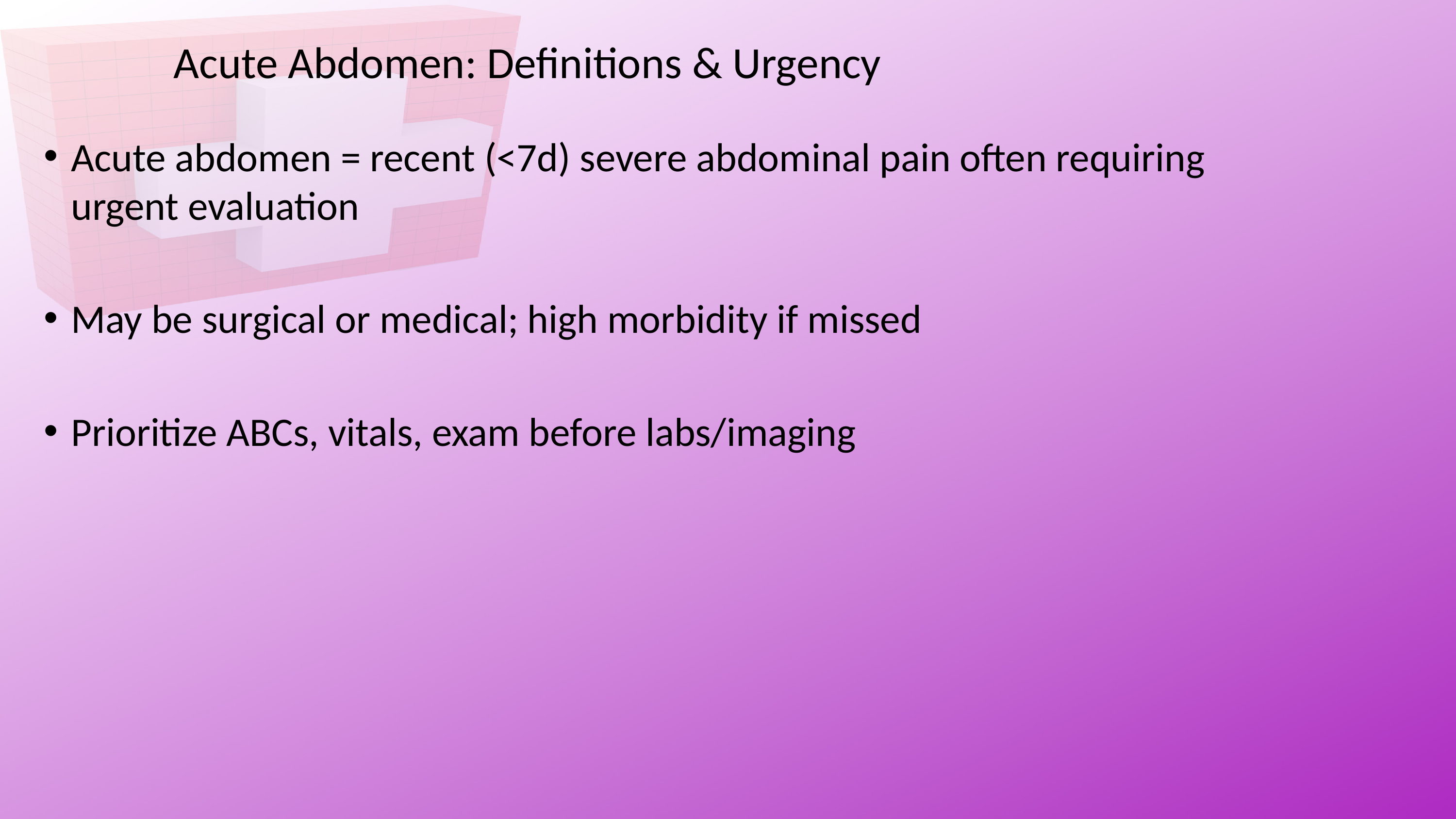

# Acute Abdomen: Definitions & Urgency
Acute abdomen = recent (<7d) severe abdominal pain often requiring urgent evaluation

May be surgical or medical; high morbidity if missed

Prioritize ABCs, vitals, exam before labs/imaging